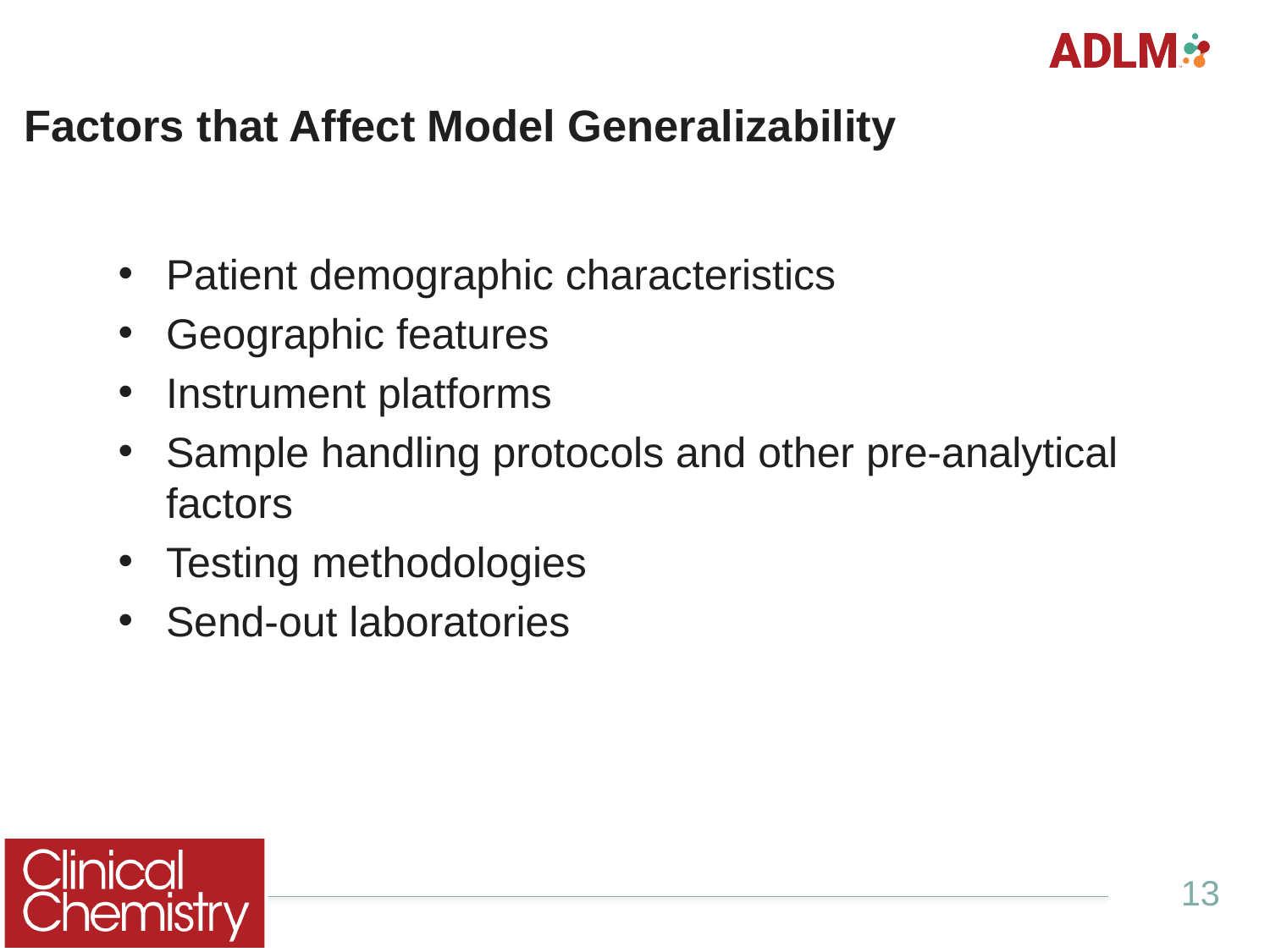

# Factors that Affect Model Generalizability
Patient demographic characteristics
Geographic features
Instrument platforms
Sample handling protocols and other pre-analytical factors
Testing methodologies
Send-out laboratories

13